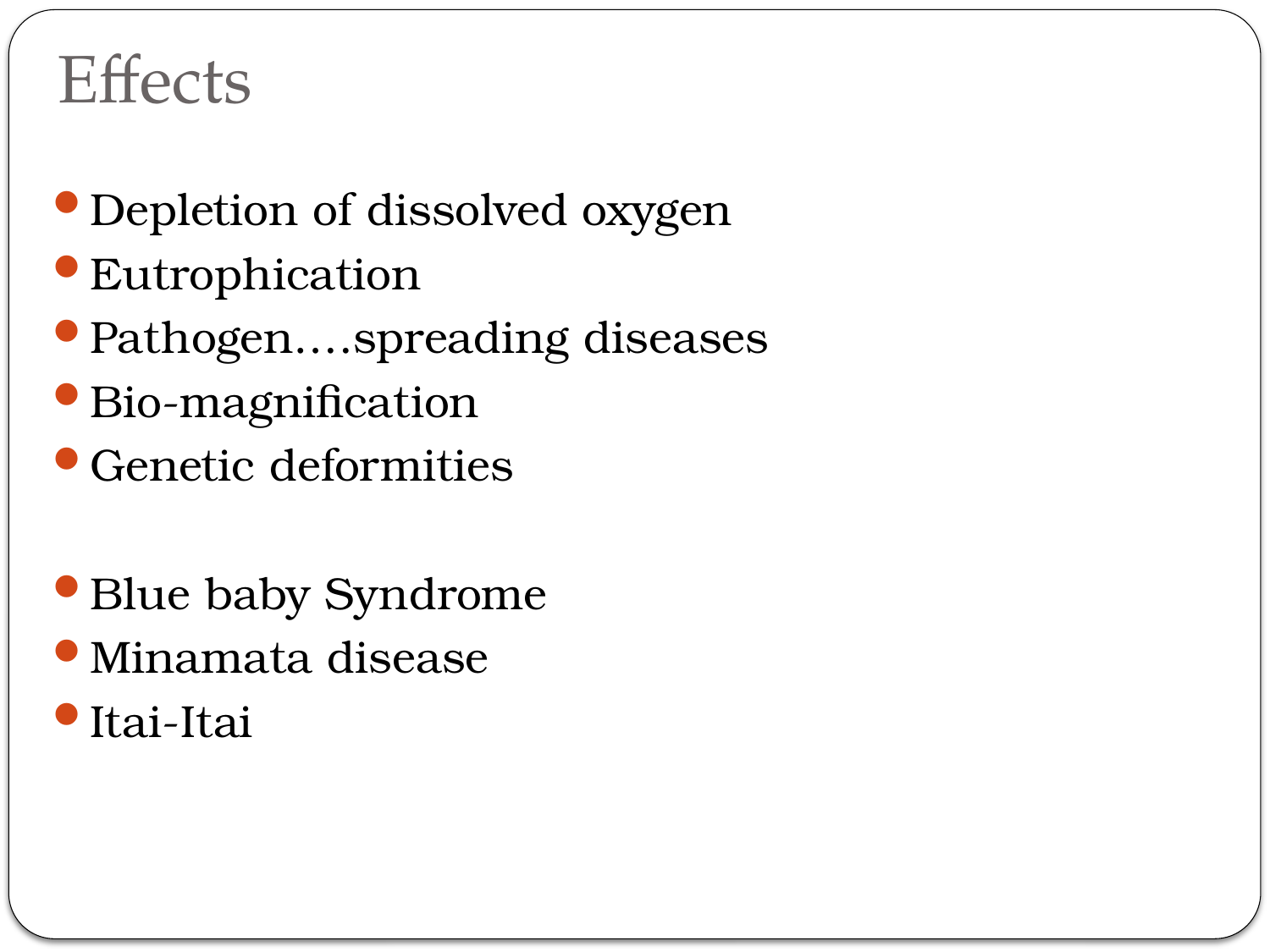

# Effects
Depletion of dissolved oxygen
Eutrophication
Pathogen….spreading diseases
Bio-magnification
Genetic deformities

Blue baby Syndrome
Minamata disease
Itai-Itai